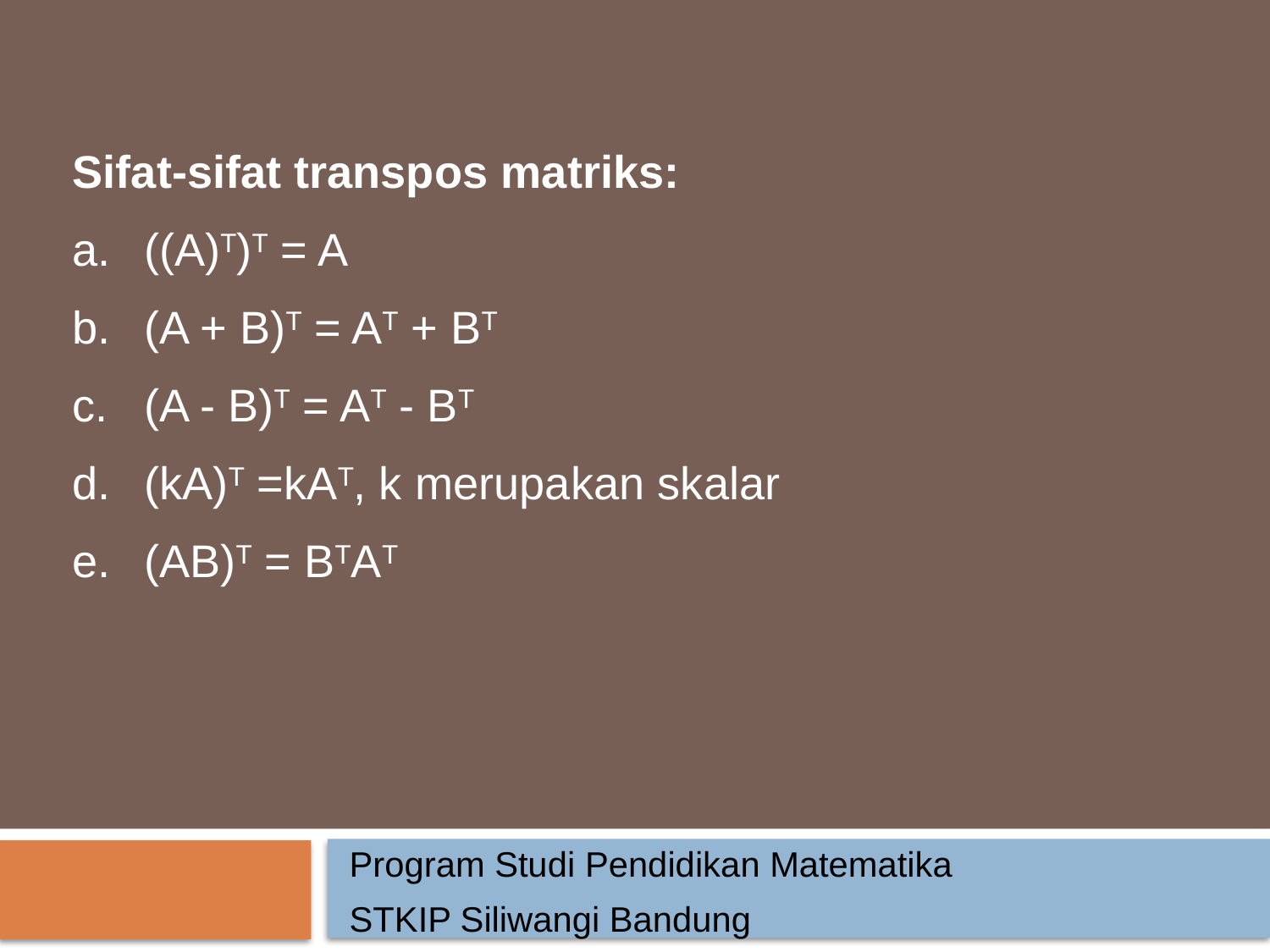

Sifat-sifat transpos matriks:
((A)T)T = A
(A + B)T = AT + BT
(A - B)T = AT - BT
(kA)T =kAT, k merupakan skalar
(AB)T = BTAT
Program Studi Pendidikan Matematika
STKIP Siliwangi Bandung